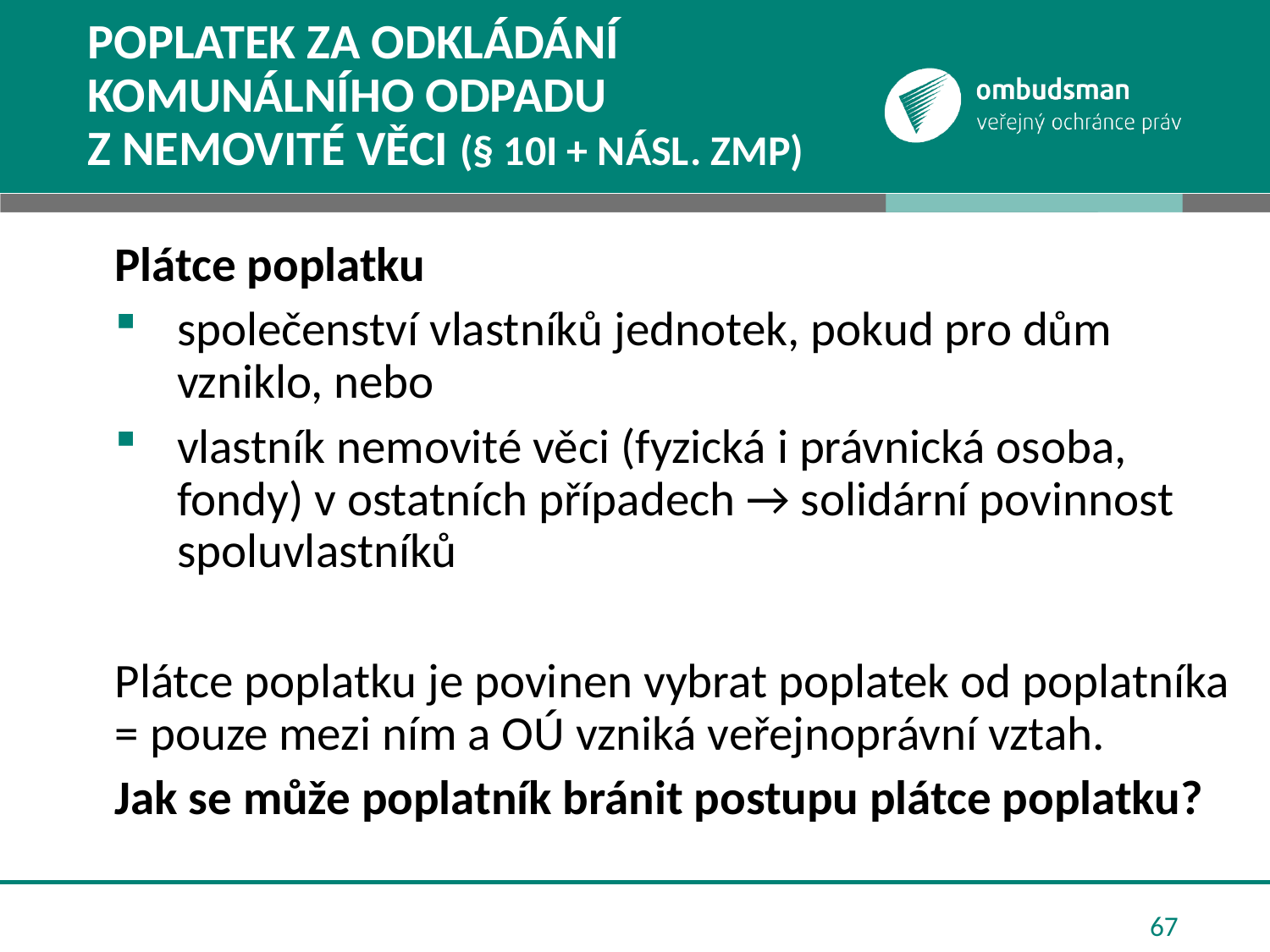

# Poplatek za odkládání komunálního odpadu z nemovité věci (§ 10i + násl. ZMP)
Plátce poplatku
společenství vlastníků jednotek, pokud pro dům vzniklo, nebo
vlastník nemovité věci (fyzická i právnická osoba, fondy) v ostatních případech → solidární povinnost spoluvlastníků

Plátce poplatku je povinen vybrat poplatek od poplatníka = pouze mezi ním a OÚ vzniká veřejnoprávní vztah.
Jak se může poplatník bránit postupu plátce poplatku?

67